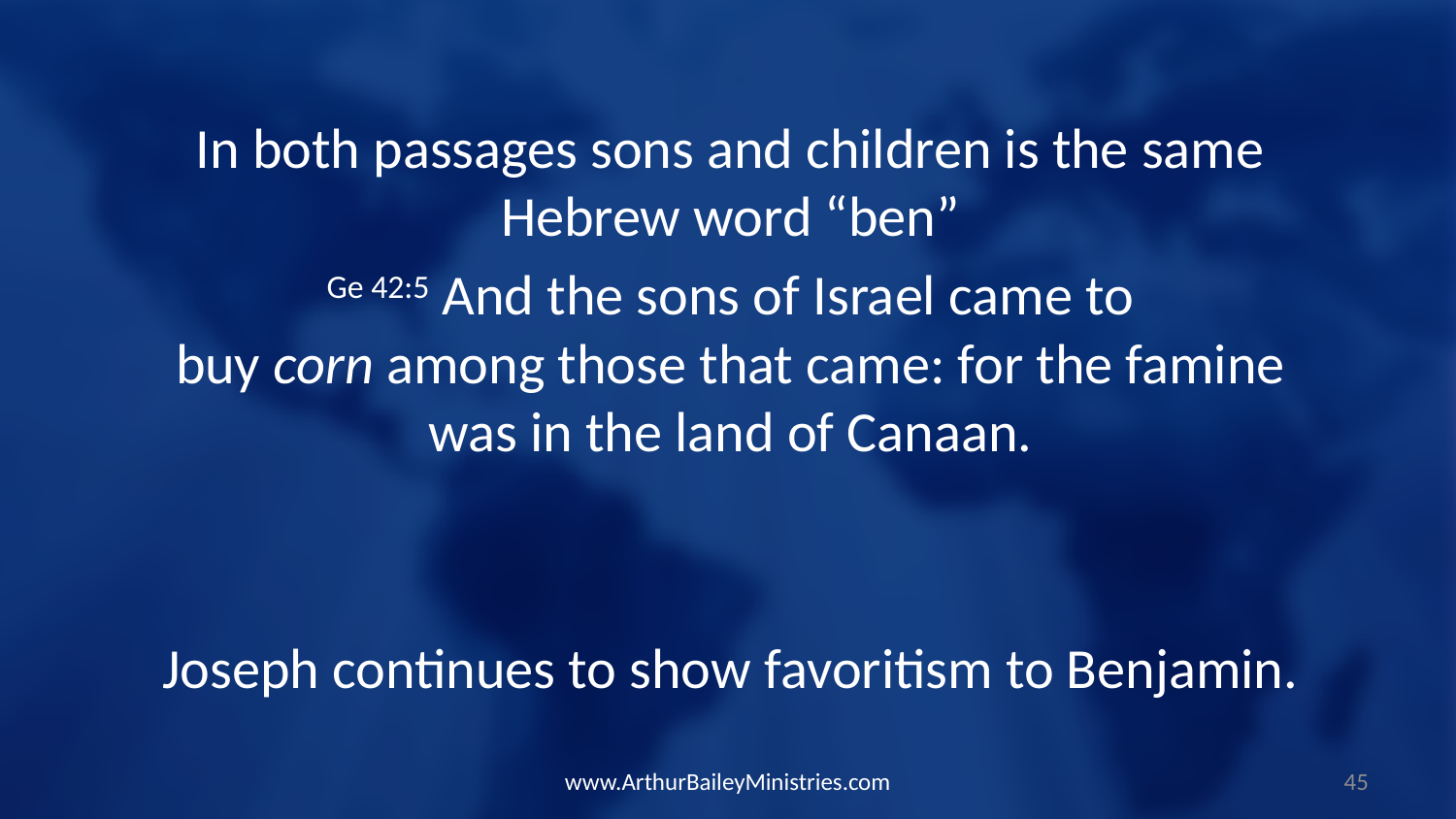

In both passages sons and children is the same Hebrew word “ben”
Ge 42:5 And the sons of Israel came to buy corn among those that came: for the famine was in the land of Canaan.

Joseph continues to show favoritism to Benjamin.

www.ArthurBaileyMinistries.com
45